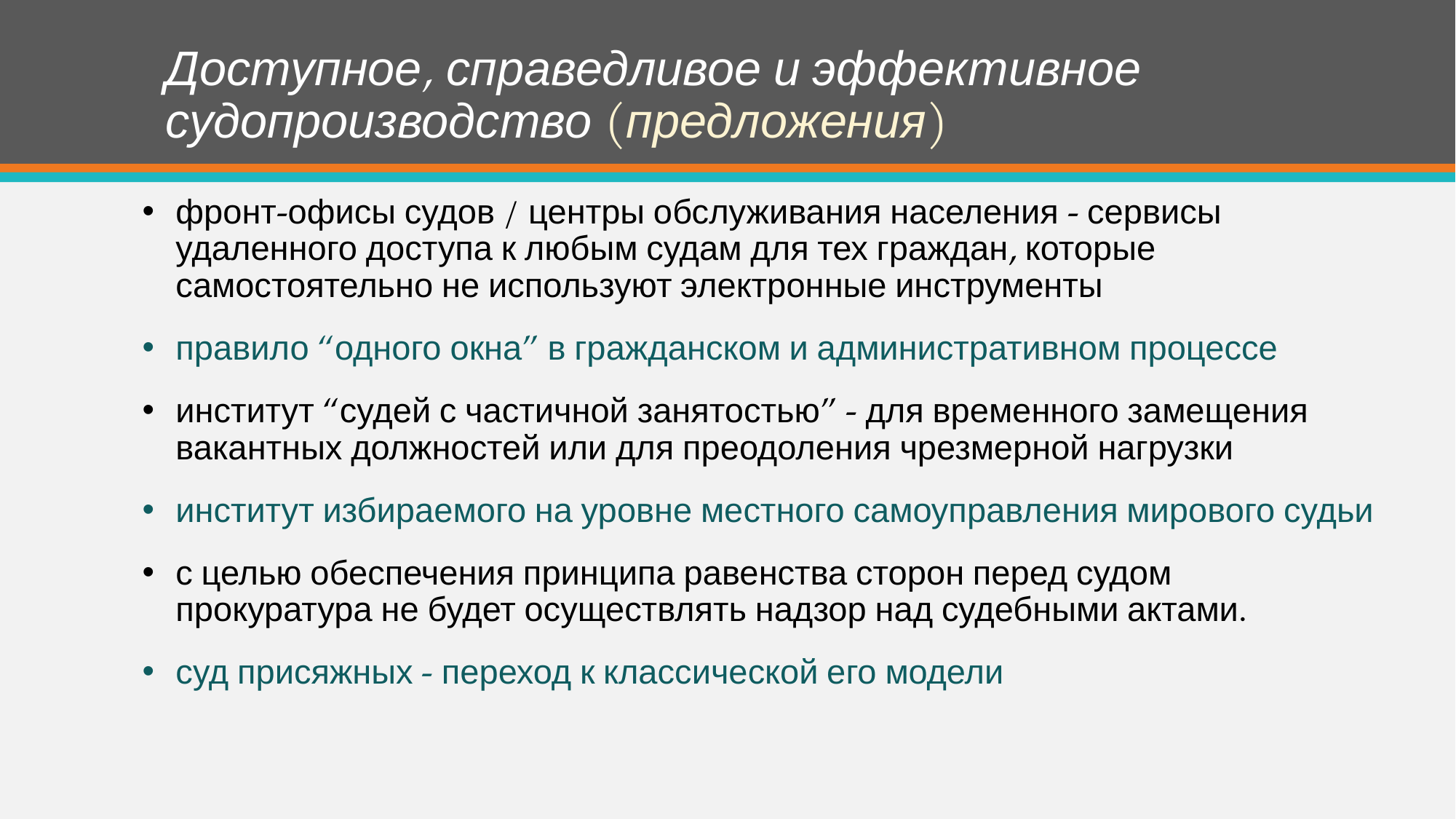

# Доступное, справедливое и эффективное судопроизводство (предложения)
фронт-офисы судов / центры обслуживания населения - сервисы удаленного доступа к любым судам для тех граждан, которые самостоятельно не используют электронные инструменты
правило “одного окна” в гражданском и административном процессе
институт “судей с частичной занятостью” - для временного замещения вакантных должностей или для преодоления чрезмерной нагрузки
институт избираемого на уровне местного самоуправления мирового судьи
с целью обеспечения принципа равенства сторон перед судом прокуратура не будет осуществлять надзор над судебными актами.
суд присяжных - переход к классической его модели